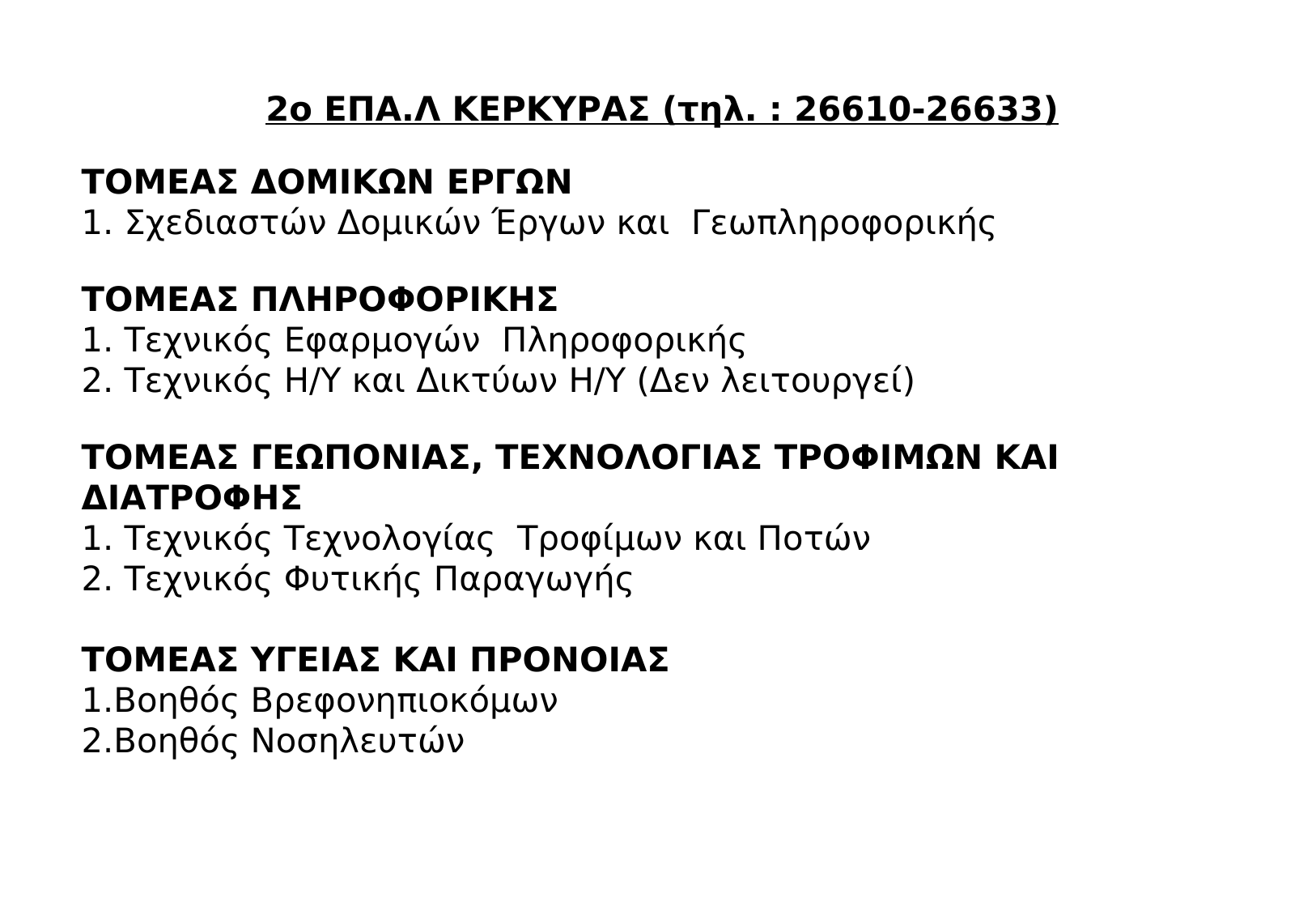

2ο ΕΠΑ.Λ ΚΕΡΚΥΡΑΣ (τηλ. : 26610-26633)

ΤΟΜΕΑΣ ΔΟΜΙΚΩΝ ΕΡΓΩΝ
1. Σχεδιαστών Δομικών Έργων και  Γεωπληροφορικής
ΤΟΜΕΑΣ ΠΛΗΡΟΦΟΡΙΚΗΣ
1. Τεχνικός Εφαρμογών  Πληροφορικής
2. Τεχνικός Η/Υ και Δικτύων Η/Υ (Δεν λειτουργεί)
ΤΟΜΕΑΣ ΓΕΩΠΟΝΙΑΣ, ΤΕΧΝΟΛΟΓΙΑΣ ΤΡΟΦΙΜΩΝ ΚΑΙ ΔΙΑΤΡΟΦΗΣ
1. Τεχνικός Τεχνολογίας  Τροφίμων και Ποτών
2. Τεχνικός Φυτικής Παραγωγής

ΤΟΜΕΑΣ ΥΓΕΙΑΣ ΚΑΙ ΠΡΟΝΟΙΑΣ
1.Βοηθός Βρεφονηπιοκόμων
2.Βοηθός Νοσηλευτών